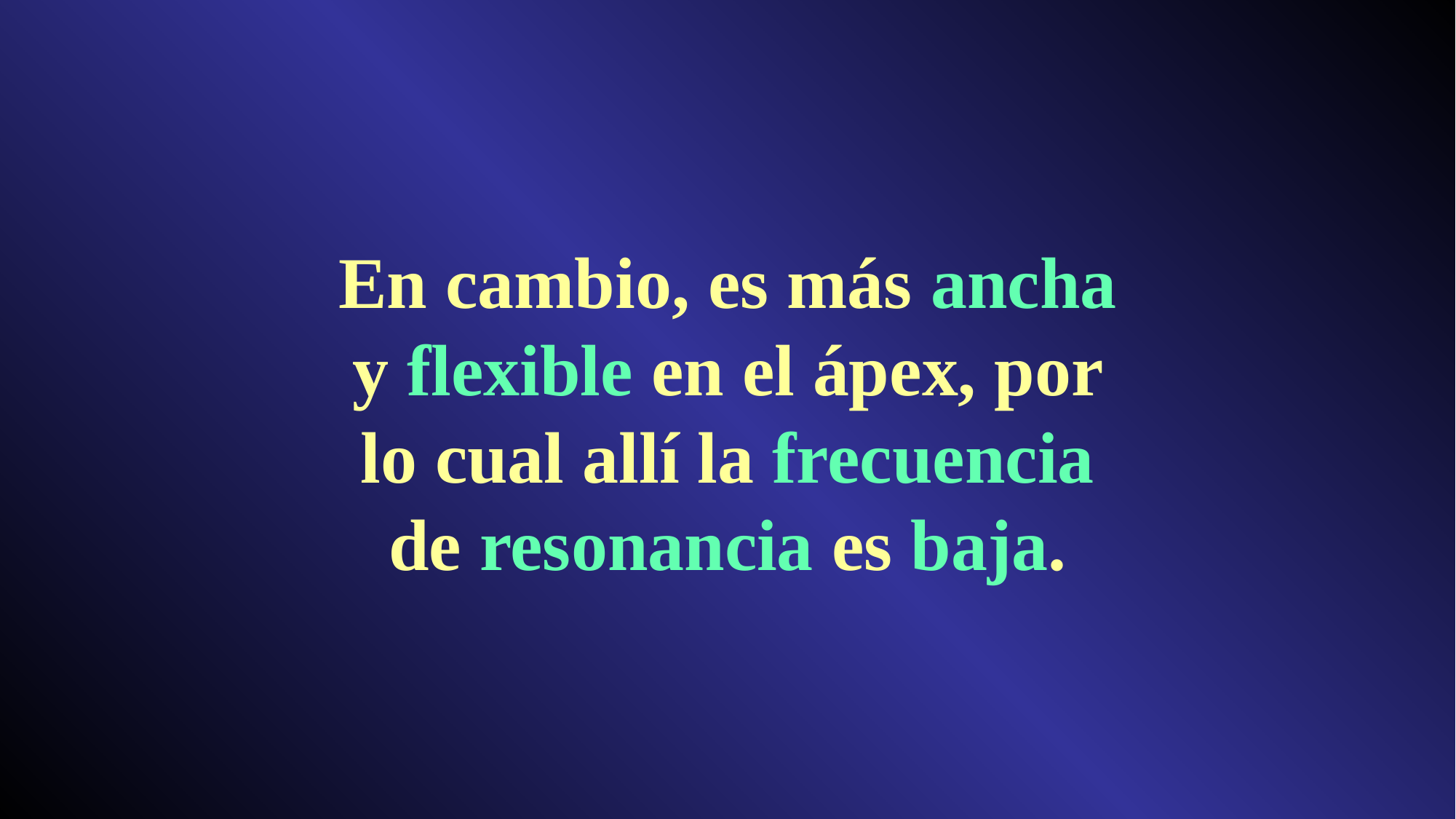

En cambio, es más ancha y flexible en el ápex, por lo cual allí la frecuencia de resonancia es baja.